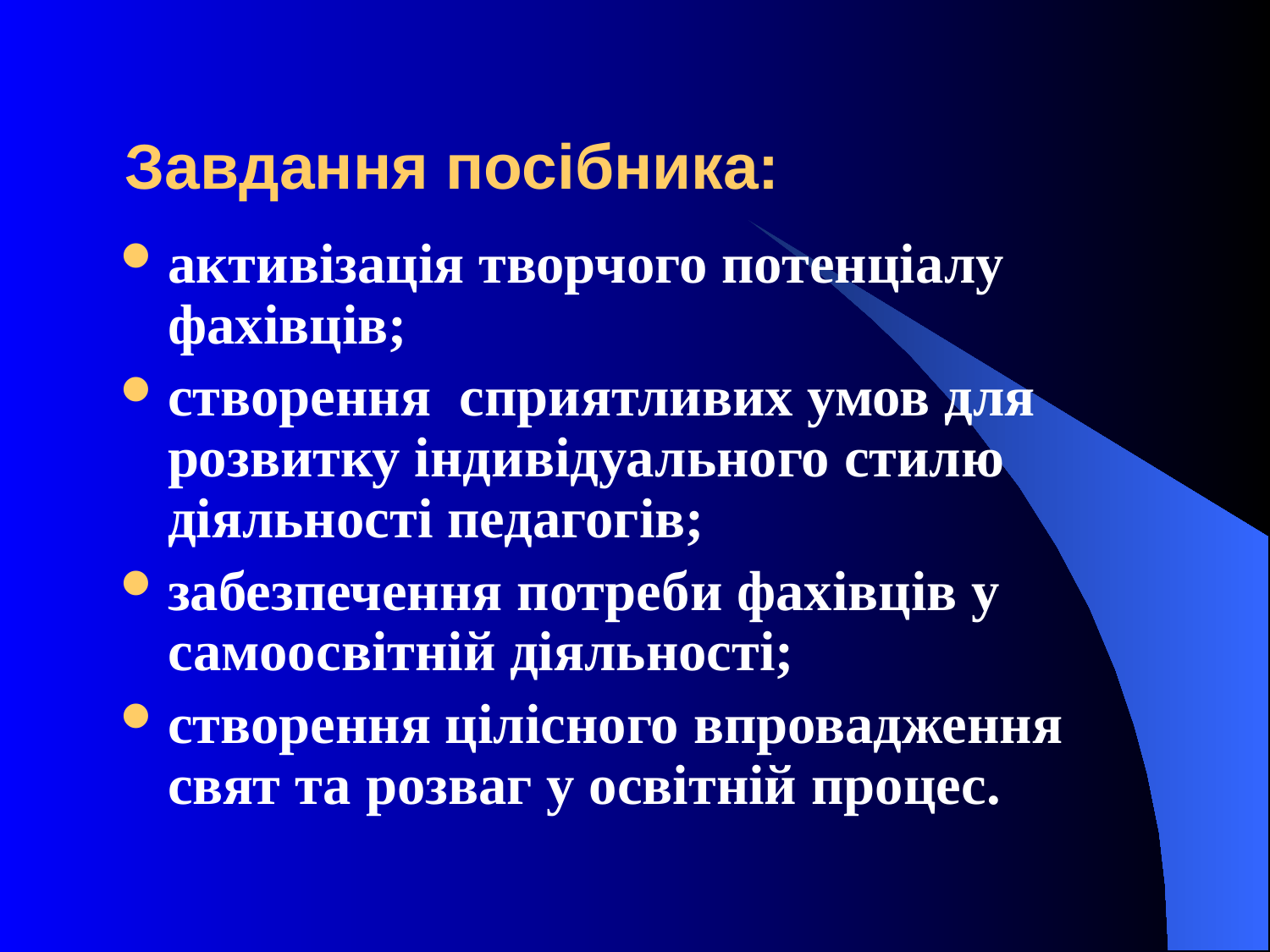

# Завдання посібника:
активізація творчого потенціалу фахівців;
створення  сприятливих умов для розвитку індивідуального стилю діяльності педагогів;
забезпечення потреби фахівців у самоосвітній діяльності;
створення цілісного впровадження свят та розваг у освітній процес.